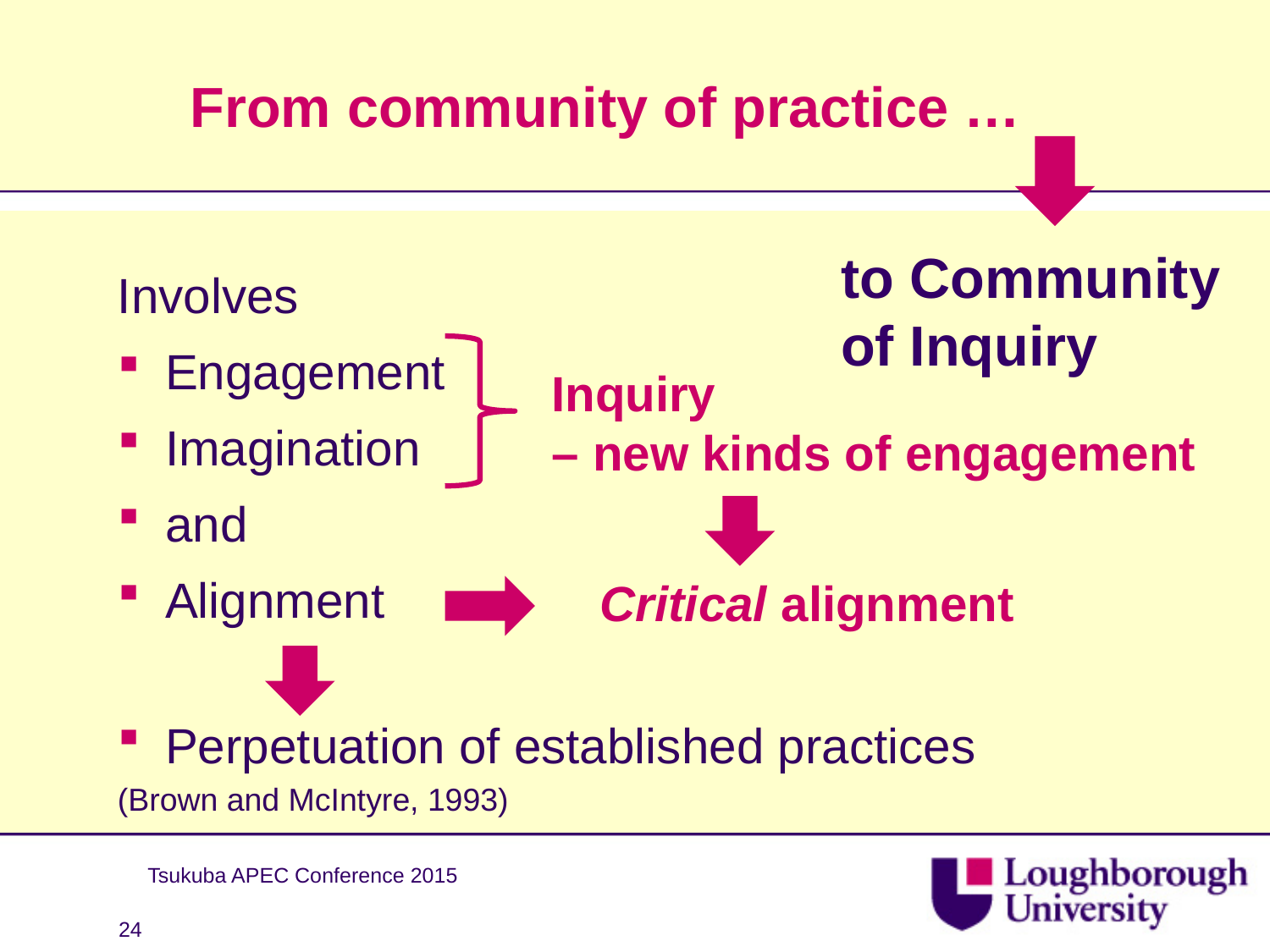

# From community of practice …

to Community
of Inquiry
Involves
Engagement
Imagination
and
Alignment

Perpetuation of established practices
(Brown and McIntyre, 1993)

Inquiry
– new kinds of engagement

Critical alignment

Tsukuba APEC Conference 2015
24